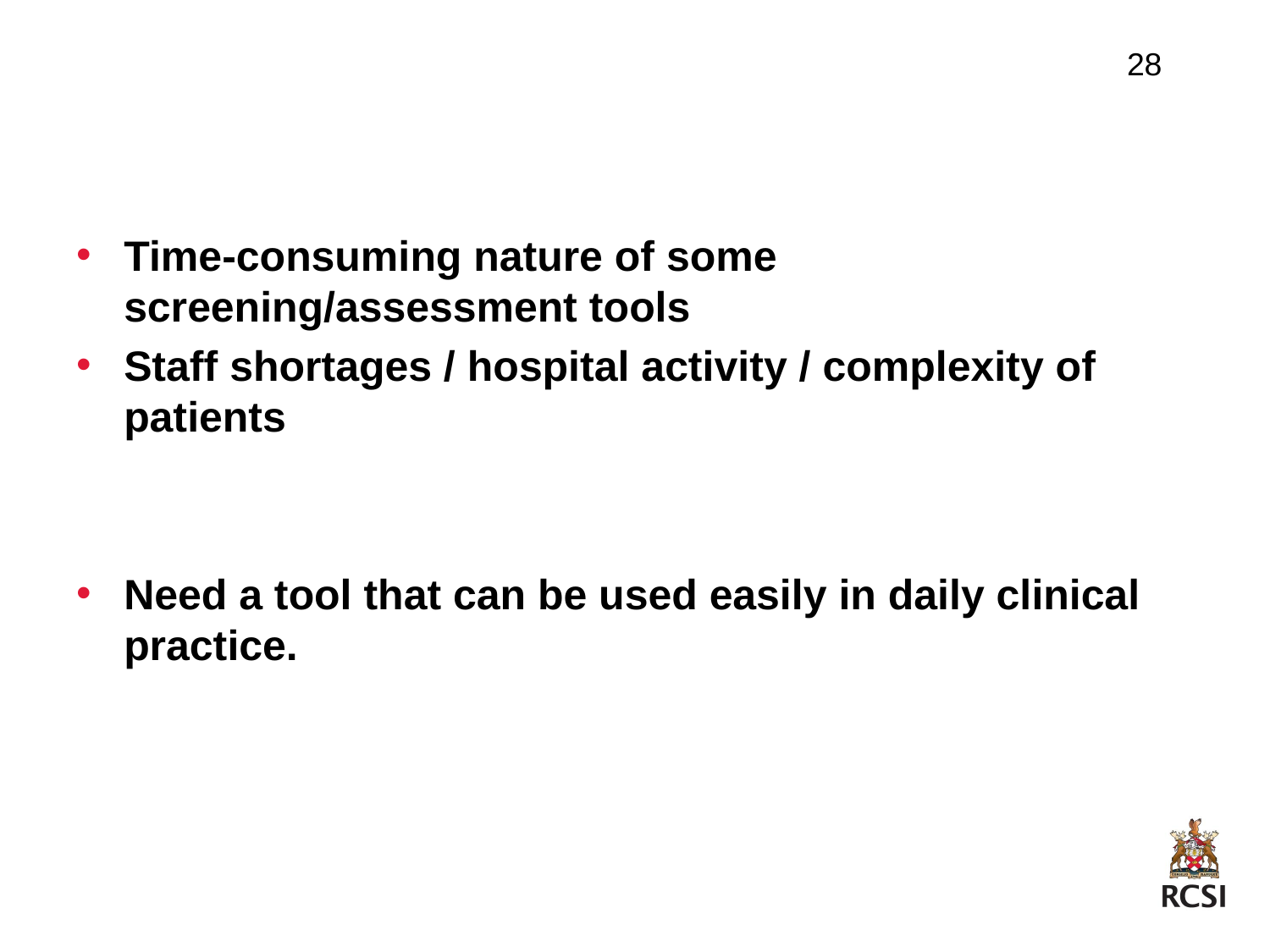

28
Time-consuming nature of some screening/assessment tools
Staff shortages / hospital activity / complexity of patients

Need a tool that can be used easily in daily clinical practice.